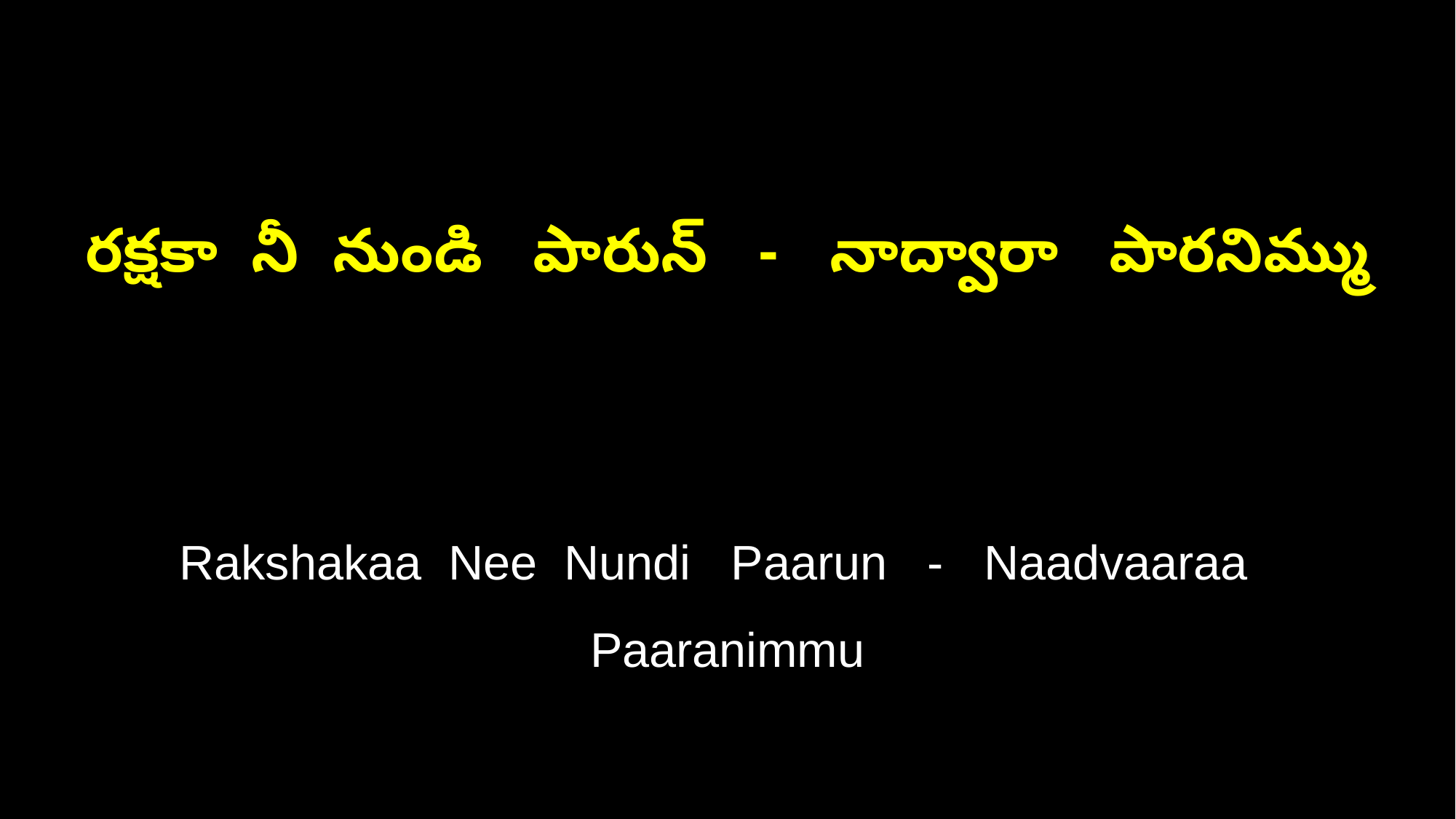

రక్షకా  నీ  నుండి   పారున్   -   నాద్వారా   పారనిమ్ము
Rakshakaa  Nee  Nundi   Paarun   -   Naadvaaraa   Paaranimmu